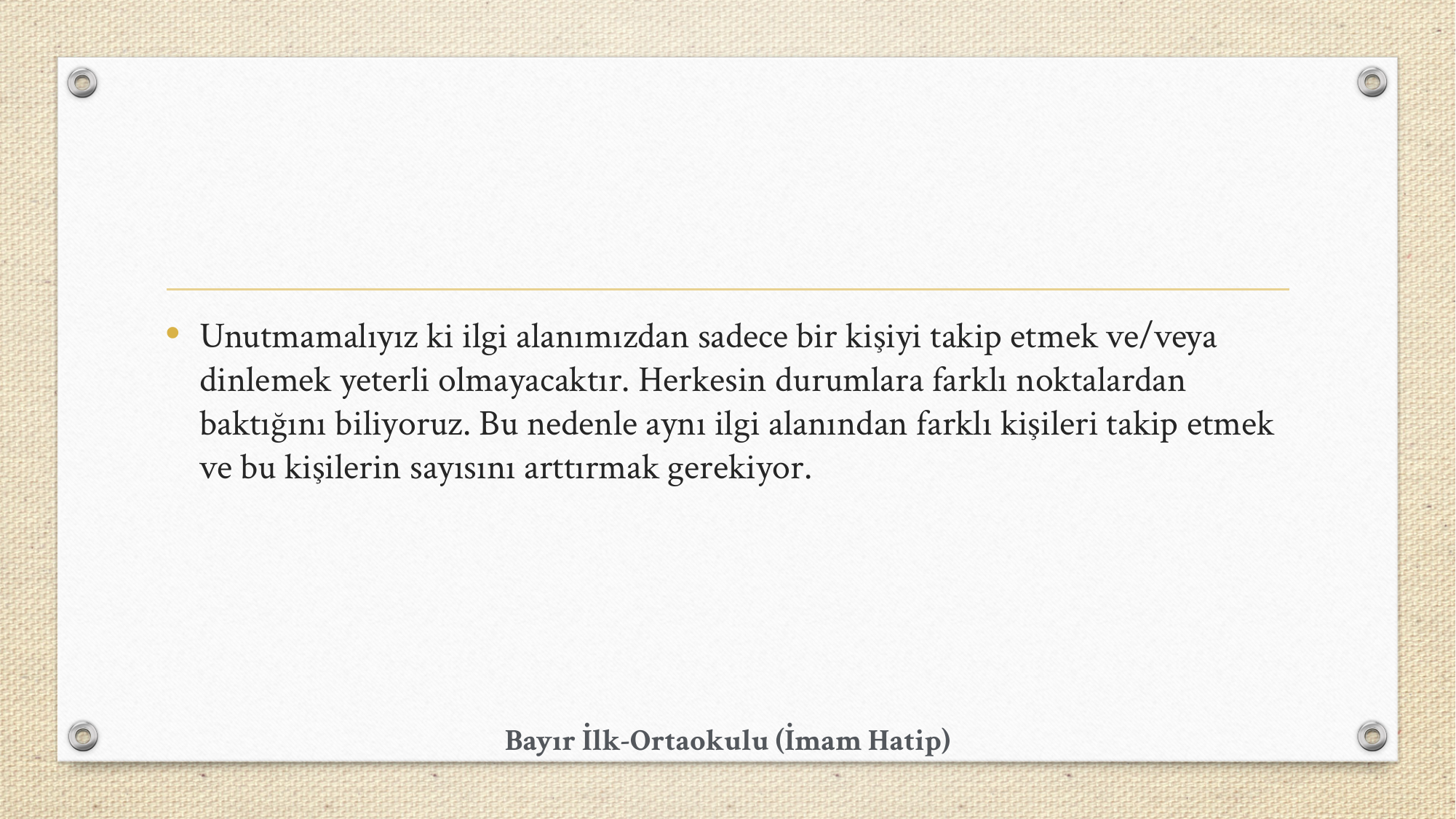

Unutmamalıyız ki ilgi alanımızdan sadece bir kişiyi takip etmek ve/veya dinlemek yeterli olmayacaktır. Herkesin durumlara farklı noktalardan baktığını biliyoruz. Bu nedenle aynı ilgi alanından farklı kişileri takip etmek ve bu kişilerin sayısını arttırmak gerekiyor.
Bayır İlk-Ortaokulu (İmam Hatip)